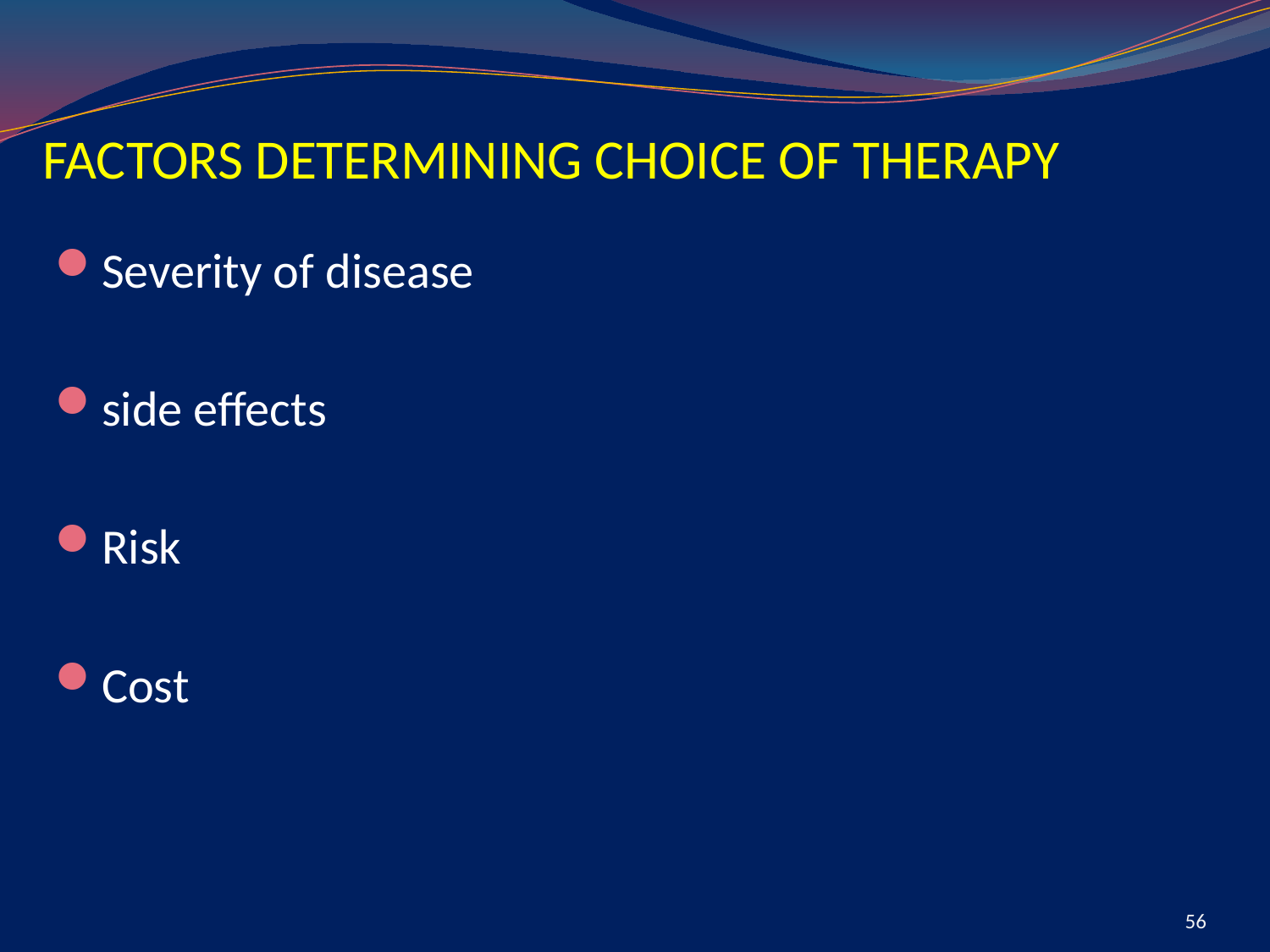

# FACTORS DETERMINING CHOICE OF THERAPY
Severity of disease

side effects

Risk

Cost
56